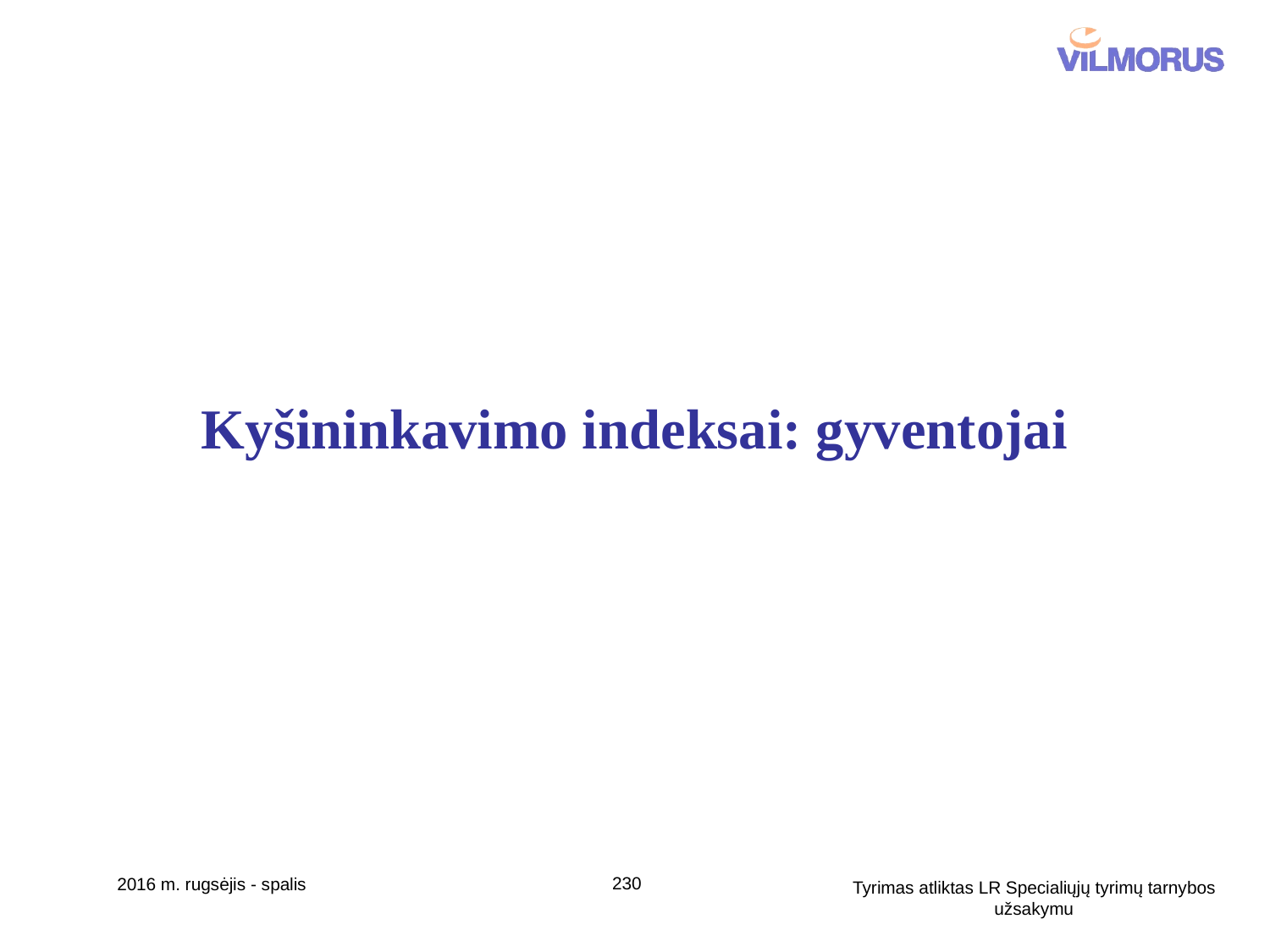

Kyšininkavimo indeksai: gyventojai
230
2016 m. rugsėjis - spalis
Tyrimas atliktas LR Specialiųjų tyrimų tarnybos užsakymu